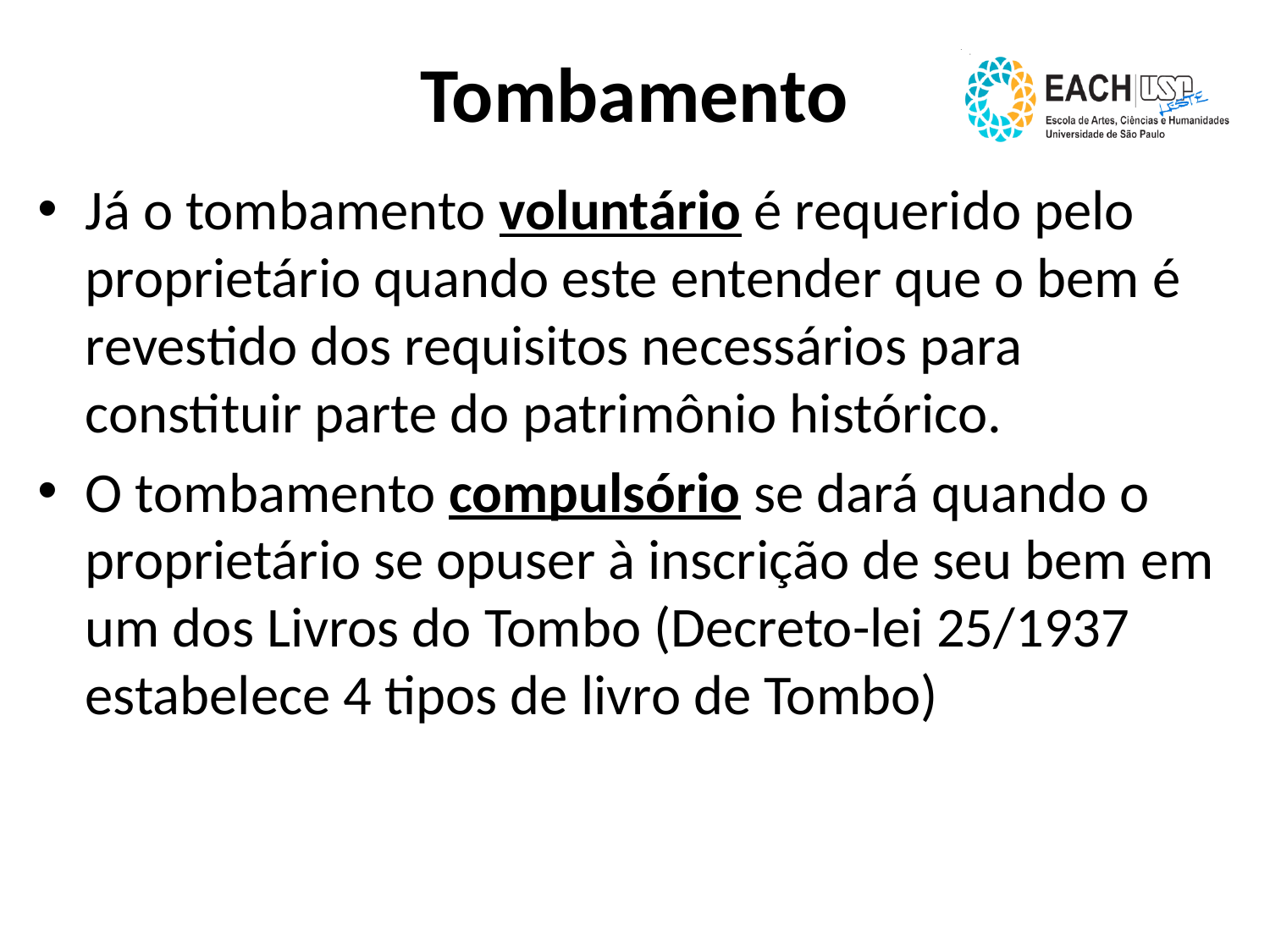

# Tombamento
Já o tombamento voluntário é requerido pelo proprietário quando este entender que o bem é revestido dos requisitos necessários para constituir parte do patrimônio histórico.
O tombamento compulsório se dará quando o proprietário se opuser à inscrição de seu bem em um dos Livros do Tombo (Decreto-lei 25/1937 estabelece 4 tipos de livro de Tombo)